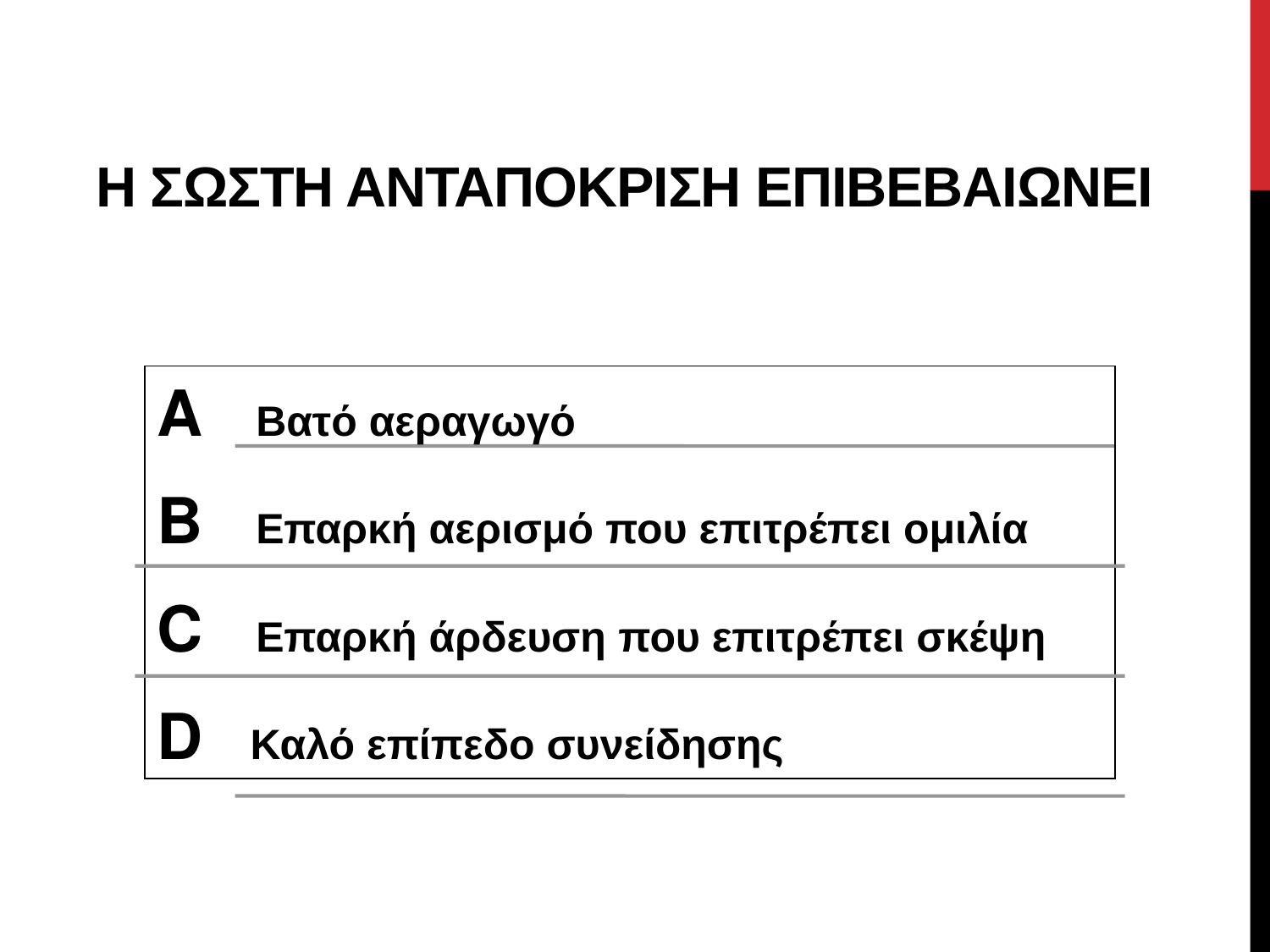

# Η ΣΩΣΤΗ ΑΝΤΑΠΟΚΡΙΣΗ ΕΠΙΒΕΒΑΙΩΝΕΙ
A   Βατό αεραγωγό
B   Επαρκή αερισμό που επιτρέπει ομιλία
C   Επαρκή άρδευση που επιτρέπει σκέψη
D   Καλό επίπεδο συνείδησης